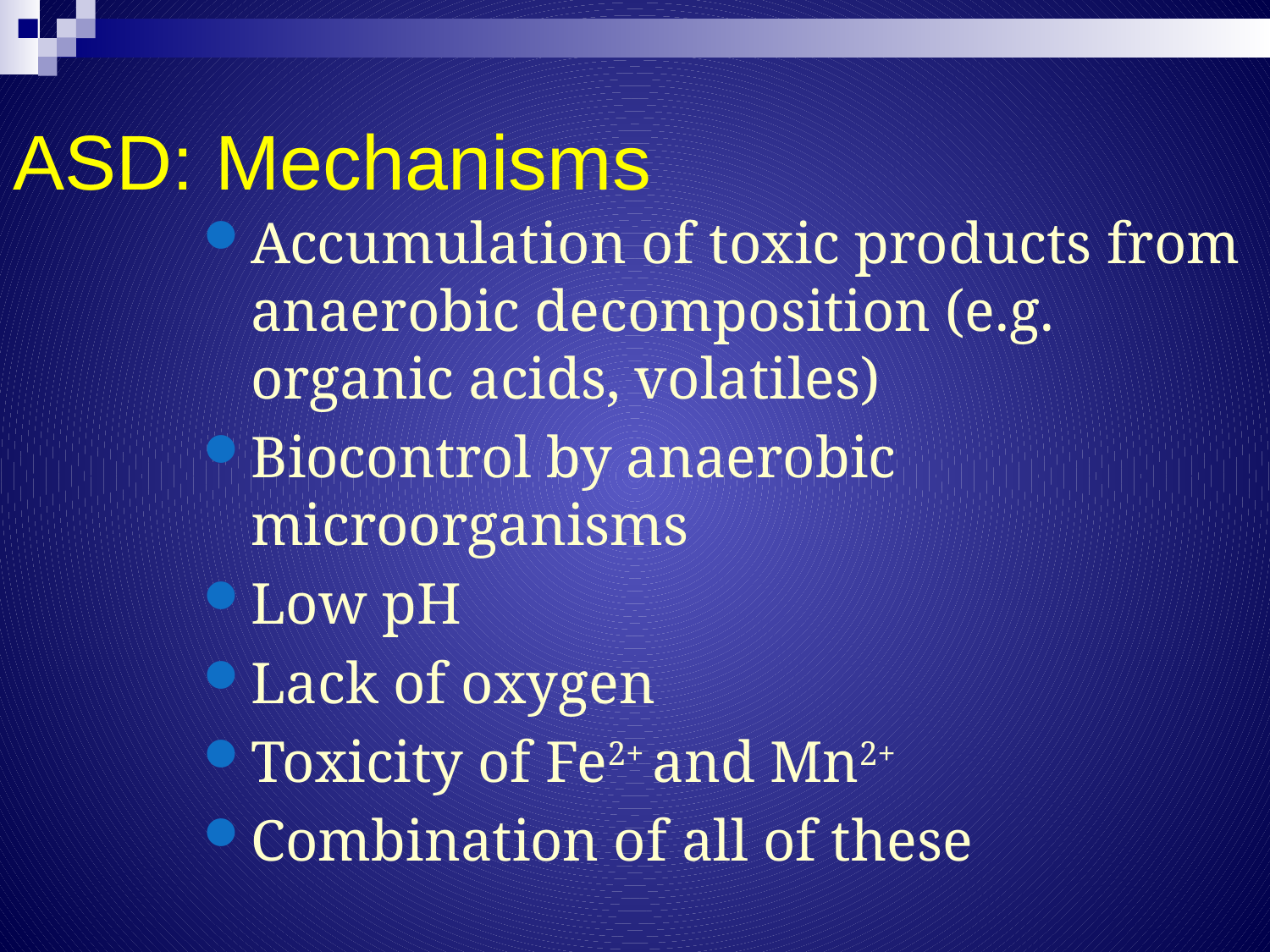

ASD: Mechanisms
Accumulation of toxic products from anaerobic decomposition (e.g. organic acids, volatiles)
Biocontrol by anaerobic microorganisms
Low pH
Lack of oxygen
Toxicity of Fe2+ and Mn2+
Combination of all of these